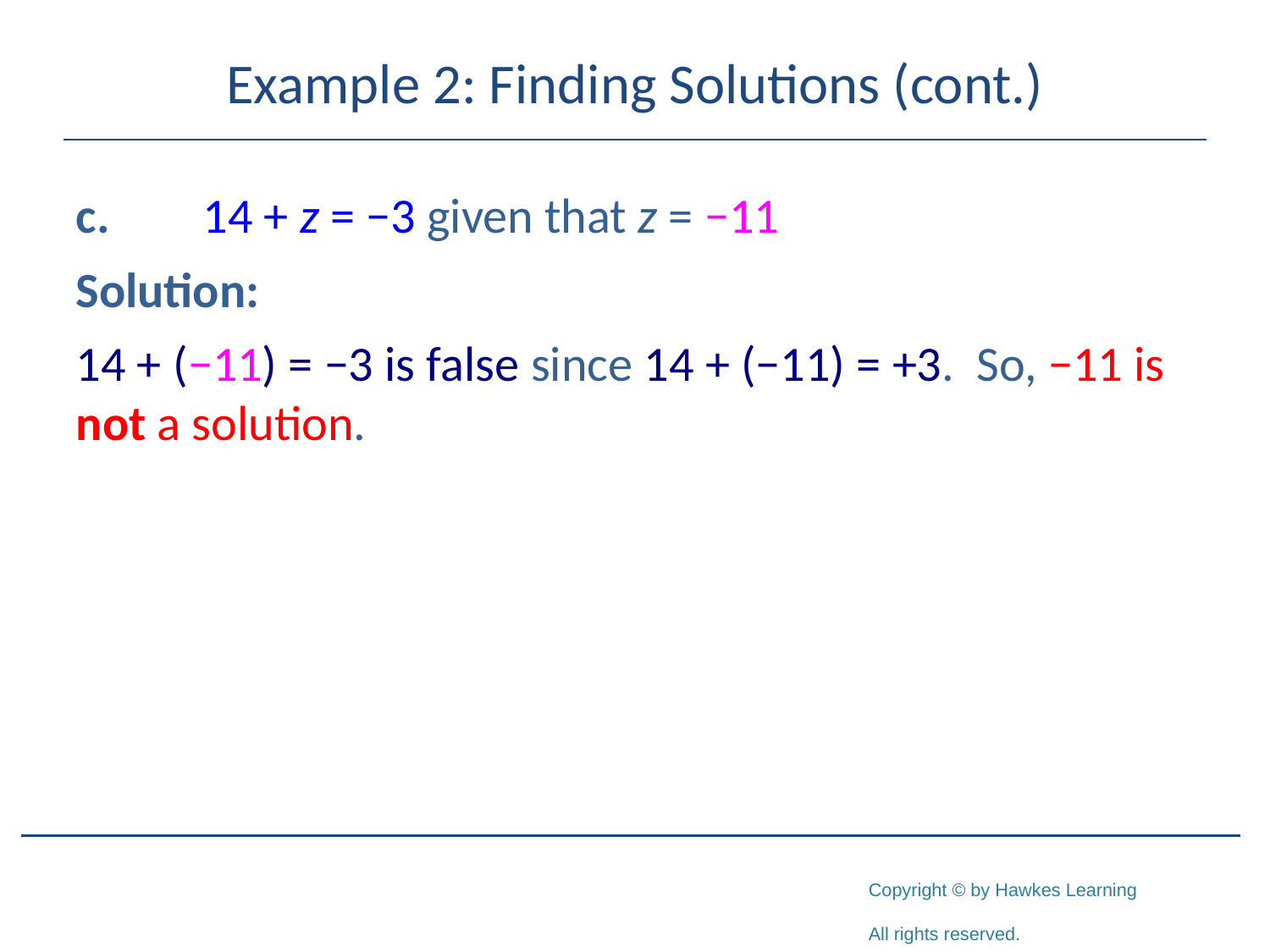

# Example 2: Finding Solutions (cont.)
c.	14 + z = −3 given that z = −11
Solution:
14 + (−11) = −3 is false since 14 + (−11) = +3.  So, −11 is not a solution.